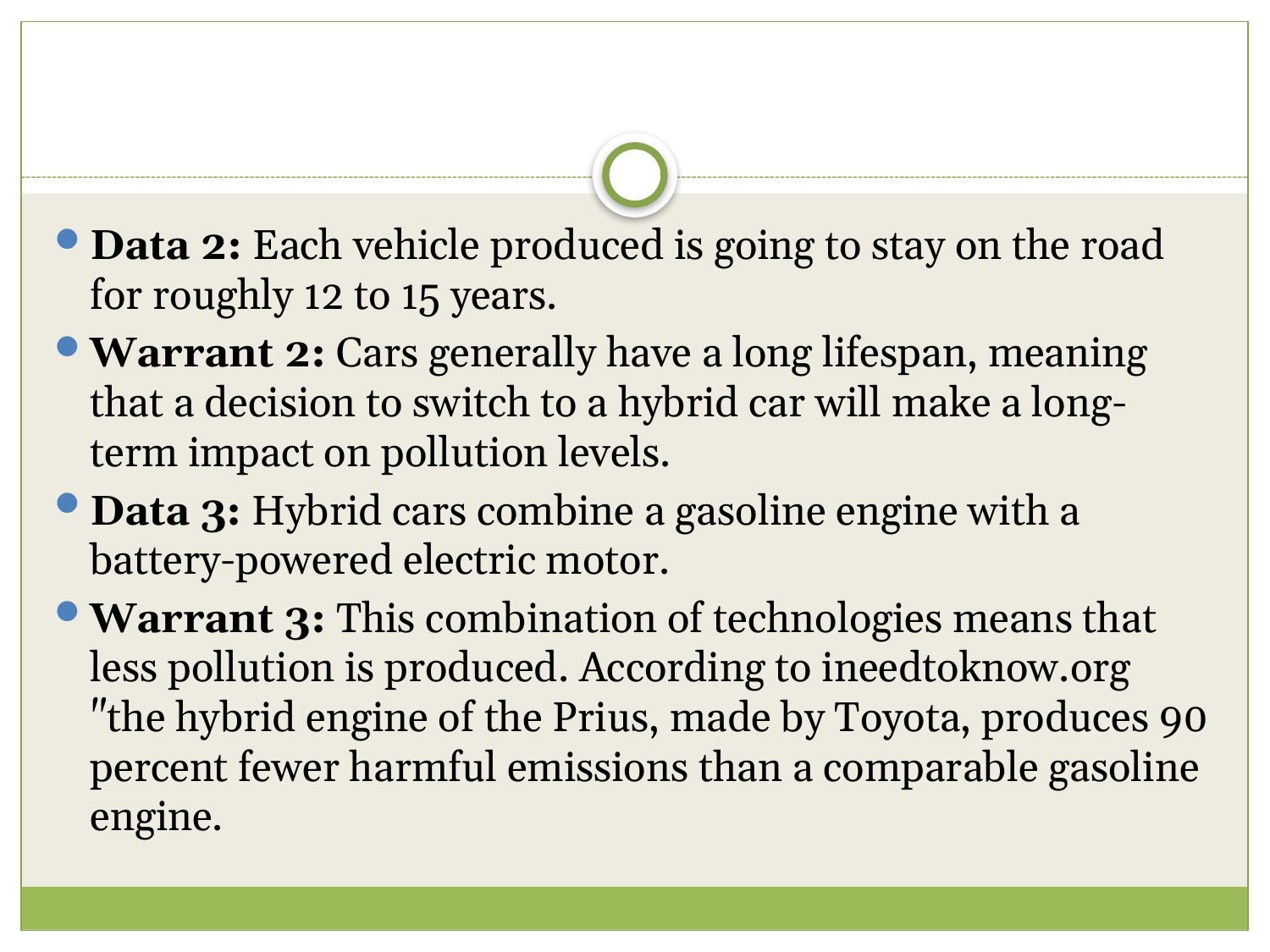

#
Data 2: Each vehicle produced is going to stay on the road for roughly 12 to 15 years.
Warrant 2: Cars generally have a long lifespan, meaning that a decision to switch to a hybrid car will make a long-term impact on pollution levels.
Data 3: Hybrid cars combine a gasoline engine with a battery-powered electric motor.
Warrant 3: This combination of technologies means that less pollution is produced. According to ineedtoknow.org "the hybrid engine of the Prius, made by Toyota, produces 90 percent fewer harmful emissions than a comparable gasoline engine.